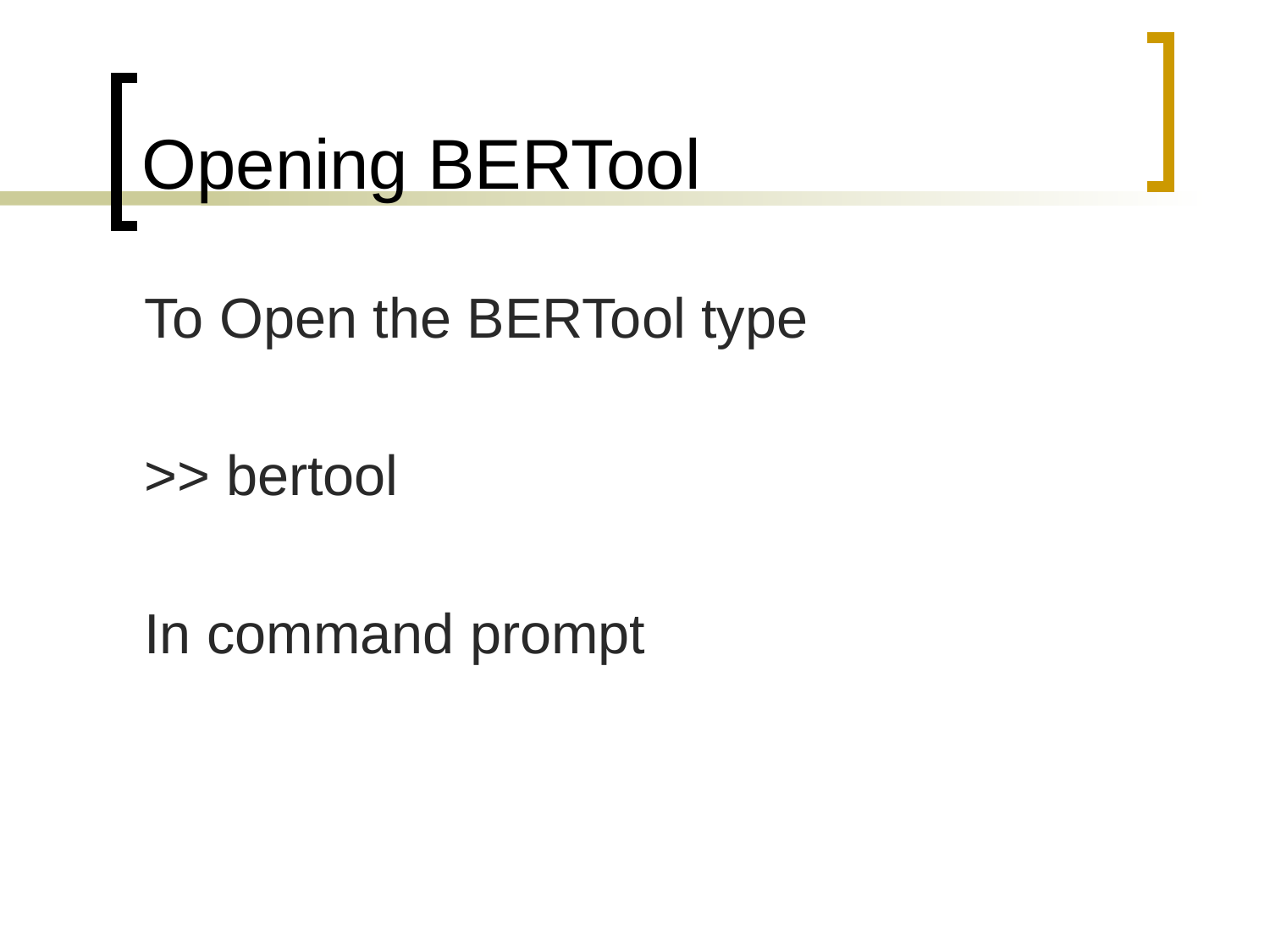

# Opening BERTool
To Open the BERTool type

>> bertool

In command prompt